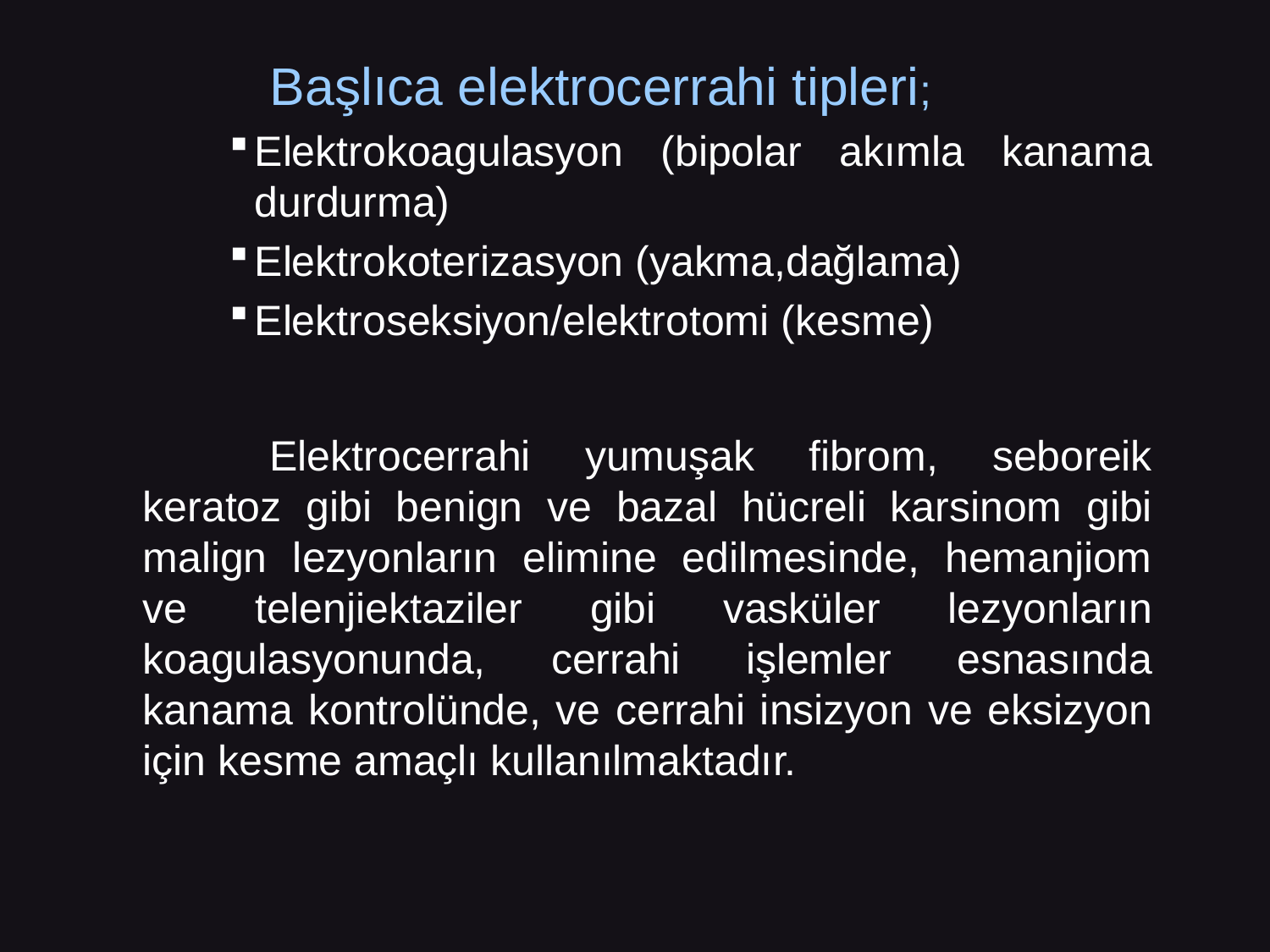

Başlıca elektrocerrahi tipleri;
Elektrokoagulasyon (bipolar akımla kanama durdurma)
Elektrokoterizasyon (yakma,dağlama)
Elektroseksiyon/elektrotomi (kesme)

		Elektrocerrahi yumuşak fibrom, seboreik keratoz gibi benign ve bazal hücreli karsinom gibi malign lezyonların elimine edilmesinde, hemanjiom ve telenjiektaziler gibi vasküler lezyonların koagulasyonunda, cerrahi işlemler esnasında kanama kontrolünde, ve cerrahi insizyon ve eksizyon için kesme amaçlı kullanılmaktadır.